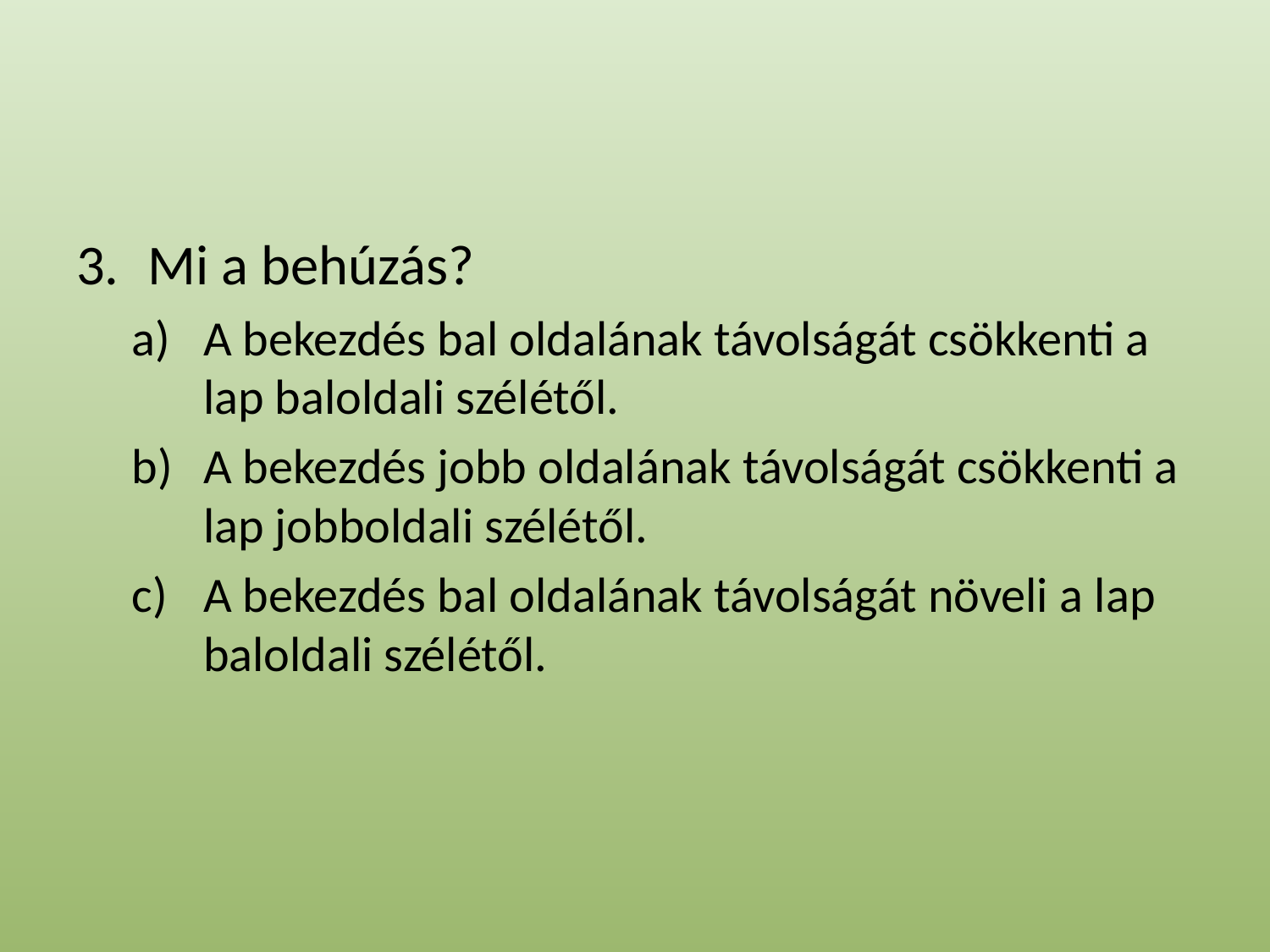

Mi a behúzás?
A bekezdés bal oldalának távolságát csökkenti a lap baloldali szélétől.
A bekezdés jobb oldalának távolságát csökkenti a lap jobboldali szélétől.
A bekezdés bal oldalának távolságát növeli a lap baloldali szélétől.